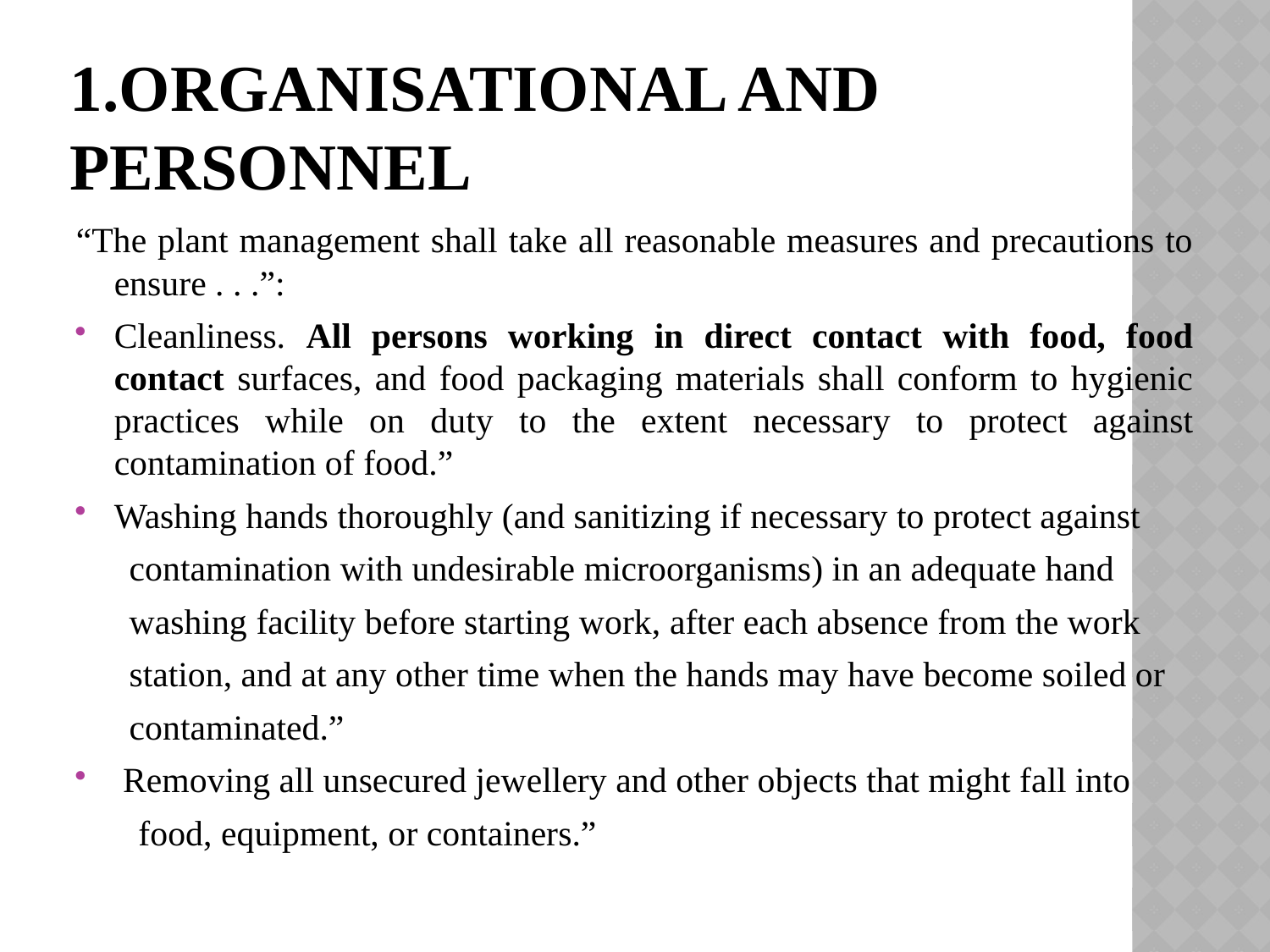

# 1.ORGANISATIONAL AND PERSONNEL
“The plant management shall take all reasonable measures and precautions to ensure . . .”:
Cleanliness. All persons working in direct contact with food, food contact surfaces, and food packaging materials shall conform to hygienic practices while on duty to the extent necessary to protect against contamination of food.”
Washing hands thoroughly (and sanitizing if necessary to protect against
      contamination with undesirable microorganisms) in an adequate hand
      washing facility before starting work, after each absence from the work
      station, and at any other time when the hands may have become soiled or
      contaminated.”
 Removing all unsecured jewellery and other objects that might fall into
       food, equipment, or containers.”